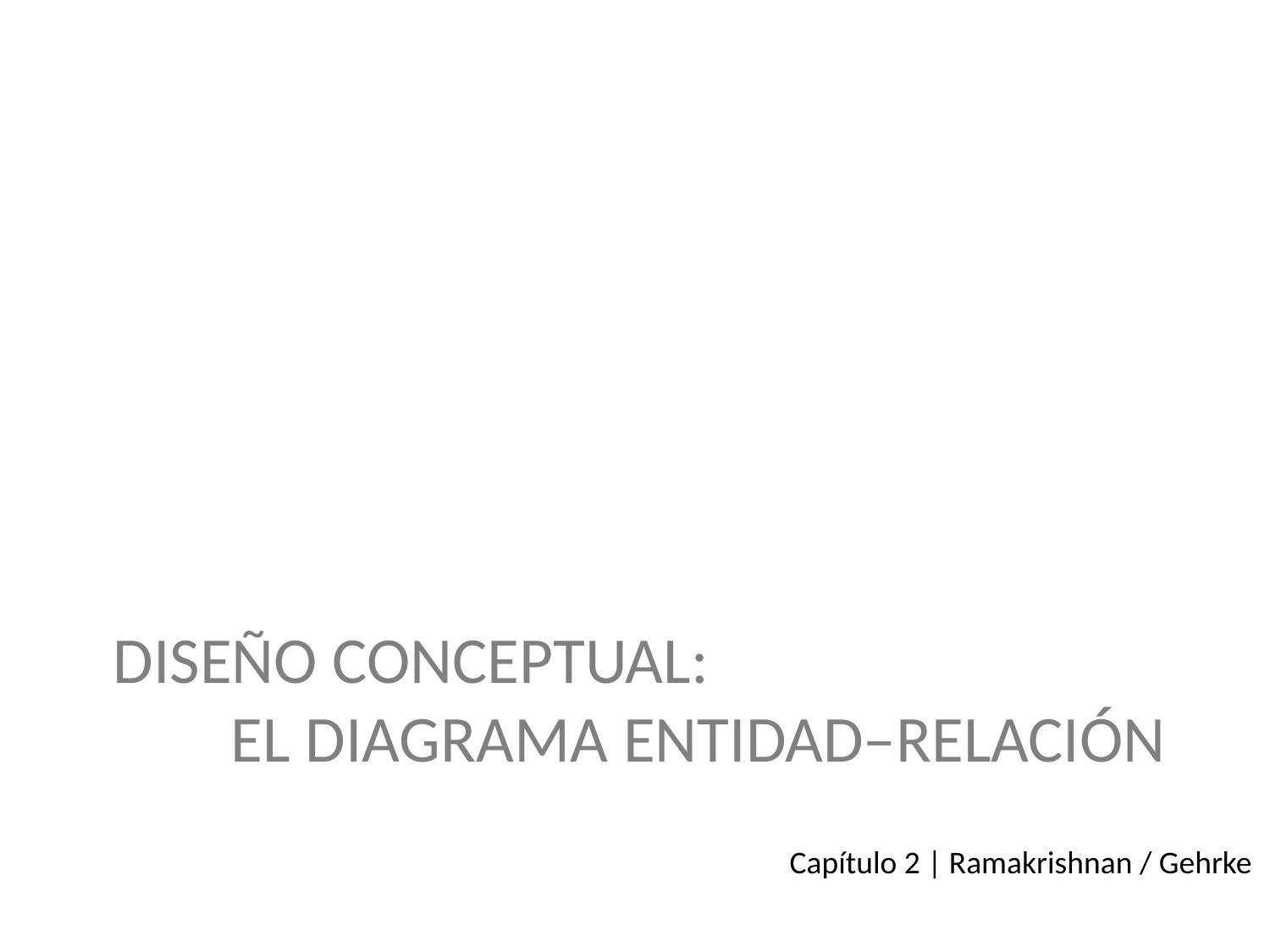

# Diseño conceptual: el diagrama Entidad–Relación
Capítulo 2 | Ramakrishnan / Gehrke